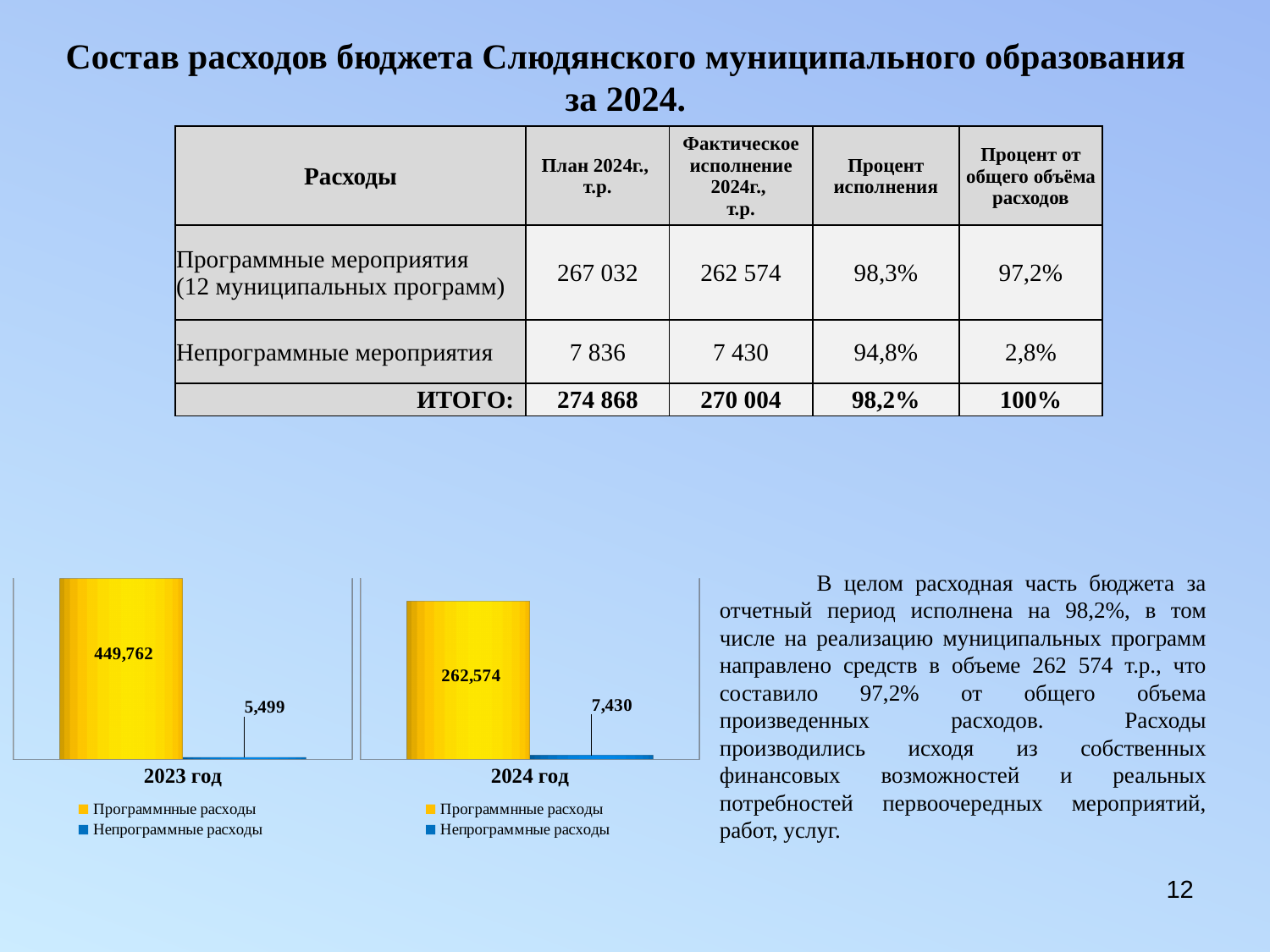

# Состав расходов бюджета Слюдянского муниципального образования за 2024.
| Расходы | План 2024г., т.р. | Фактическое исполнение 2024г., т.р. | Процент исполнения | Процент от общего объёма расходов |
| --- | --- | --- | --- | --- |
| Программные мероприятия (12 муниципальных программ) | 267 032 | 262 574 | 98,3% | 97,2% |
| Непрограммные мероприятия | 7 836 | 7 430 | 94,8% | 2,8% |
| ИТОГО: | 274 868 | 270 004 | 98,2% | 100% |

[unsupported chart]

[unsupported chart]

        В целом расходная часть бюджета за отчетный период исполнена на 98,2%, в том числе на реализацию муниципальных программ направлено средств в объеме 262 574 т.р., что составило 97,2% от общего объема произведенных расходов. Расходы производились исходя из собственных финансовых возможностей и реальных потребностей первоочередных мероприятий, работ, услуг.
12